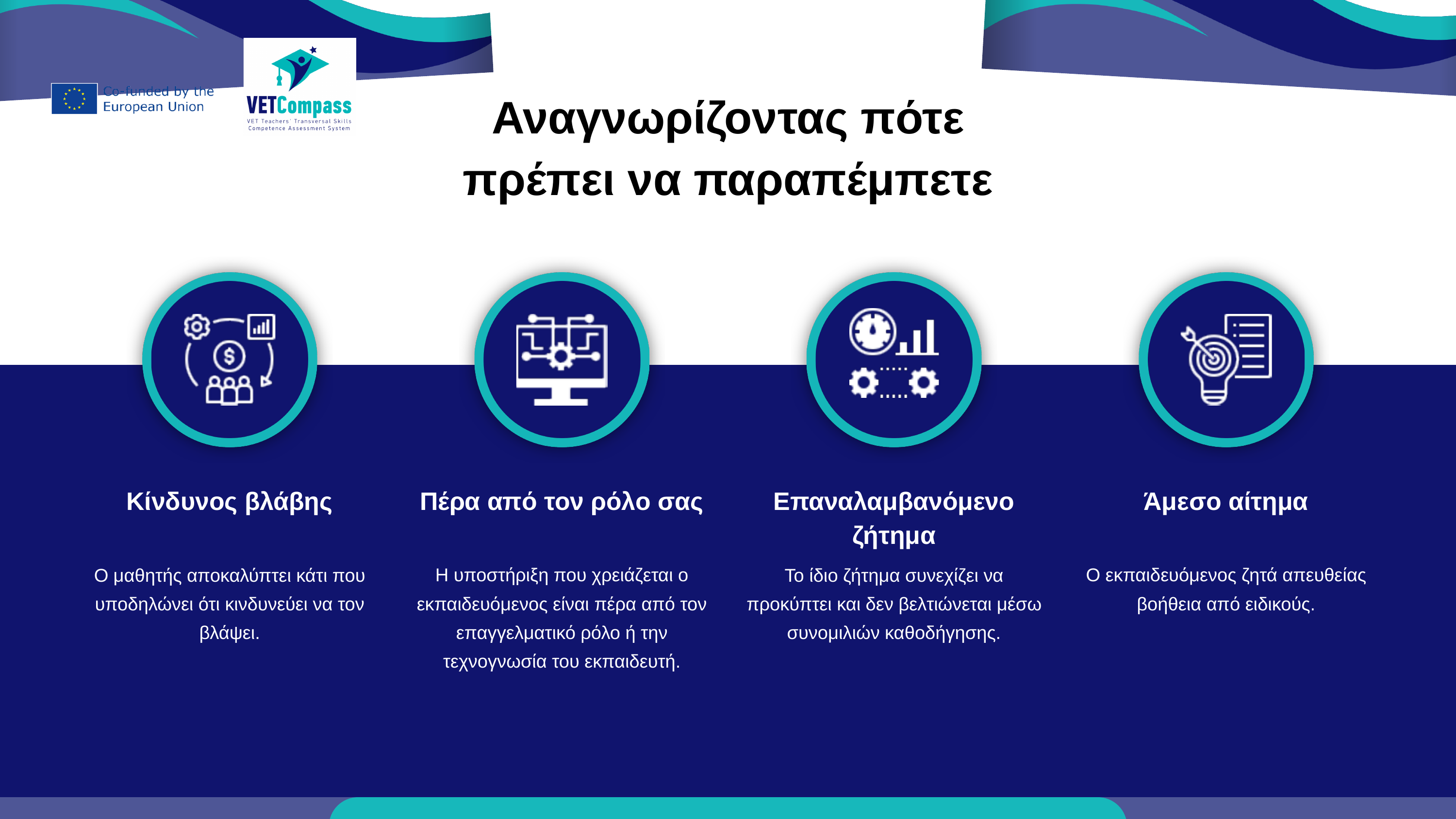

Αναγνωρίζοντας πότε πρέπει να παραπέμπετε

Κίνδυνος βλάβης
Πέρα από τον ρόλο σας
Επαναλαμβανόμενο ζήτημα
Άμεσο αίτημα
Ο μαθητής αποκαλύπτει κάτι που υποδηλώνει ότι κινδυνεύει να τον βλάψει.
Η υποστήριξη που χρειάζεται ο εκπαιδευόμενος είναι πέρα από τον επαγγελματικό ρόλο ή την τεχνογνωσία του εκπαιδευτή.
Το ίδιο ζήτημα συνεχίζει να προκύπτει και δεν βελτιώνεται μέσω συνομιλιών καθοδήγησης.
Ο εκπαιδευόμενος ζητά απευθείας βοήθεια από ειδικούς.